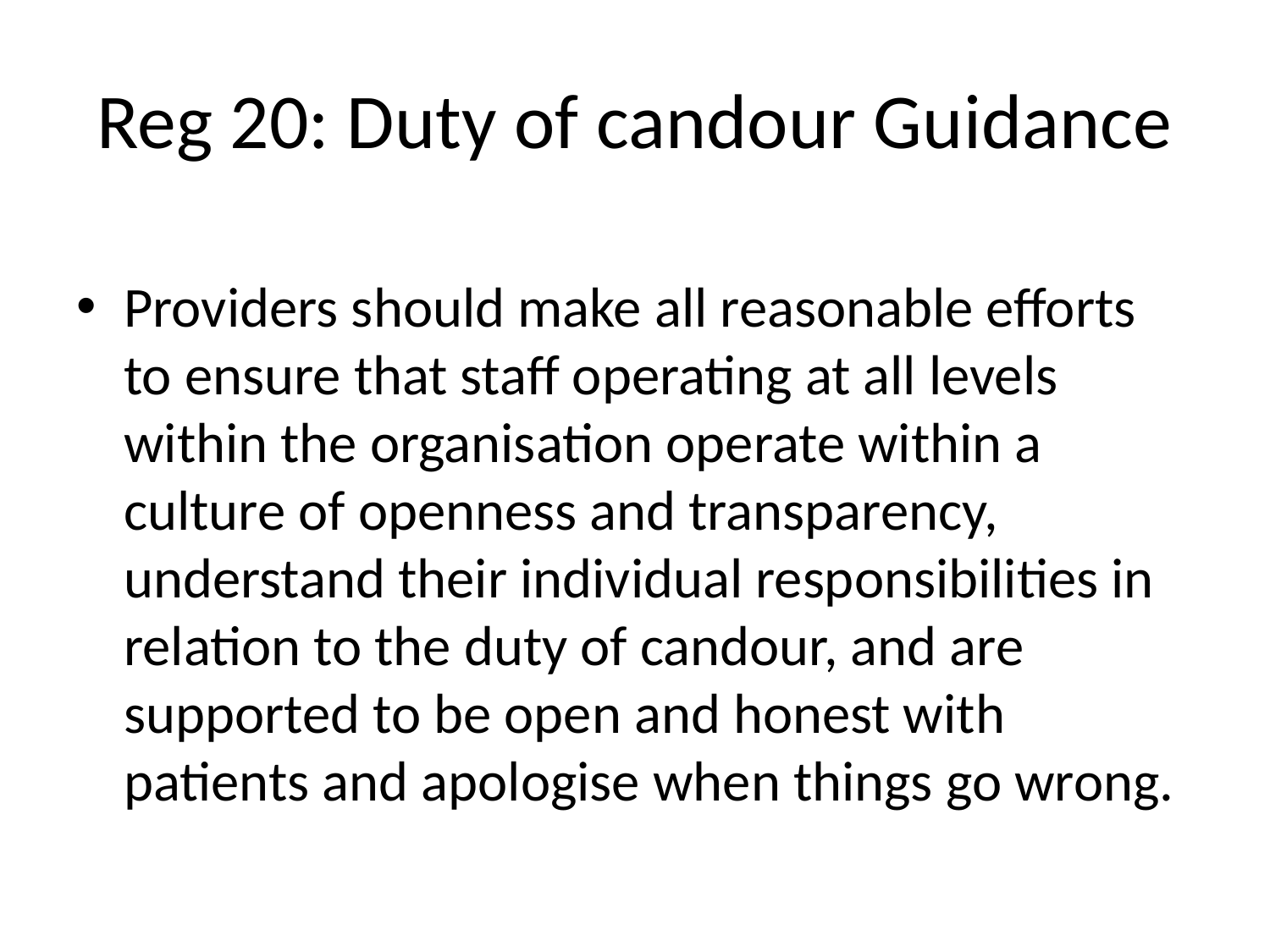

# Reg 20: Duty of candour Guidance
Providers should make all reasonable efforts to ensure that staff operating at all levels within the organisation operate within a culture of openness and transparency, understand their individual responsibilities in relation to the duty of candour, and are supported to be open and honest with patients and apologise when things go wrong.